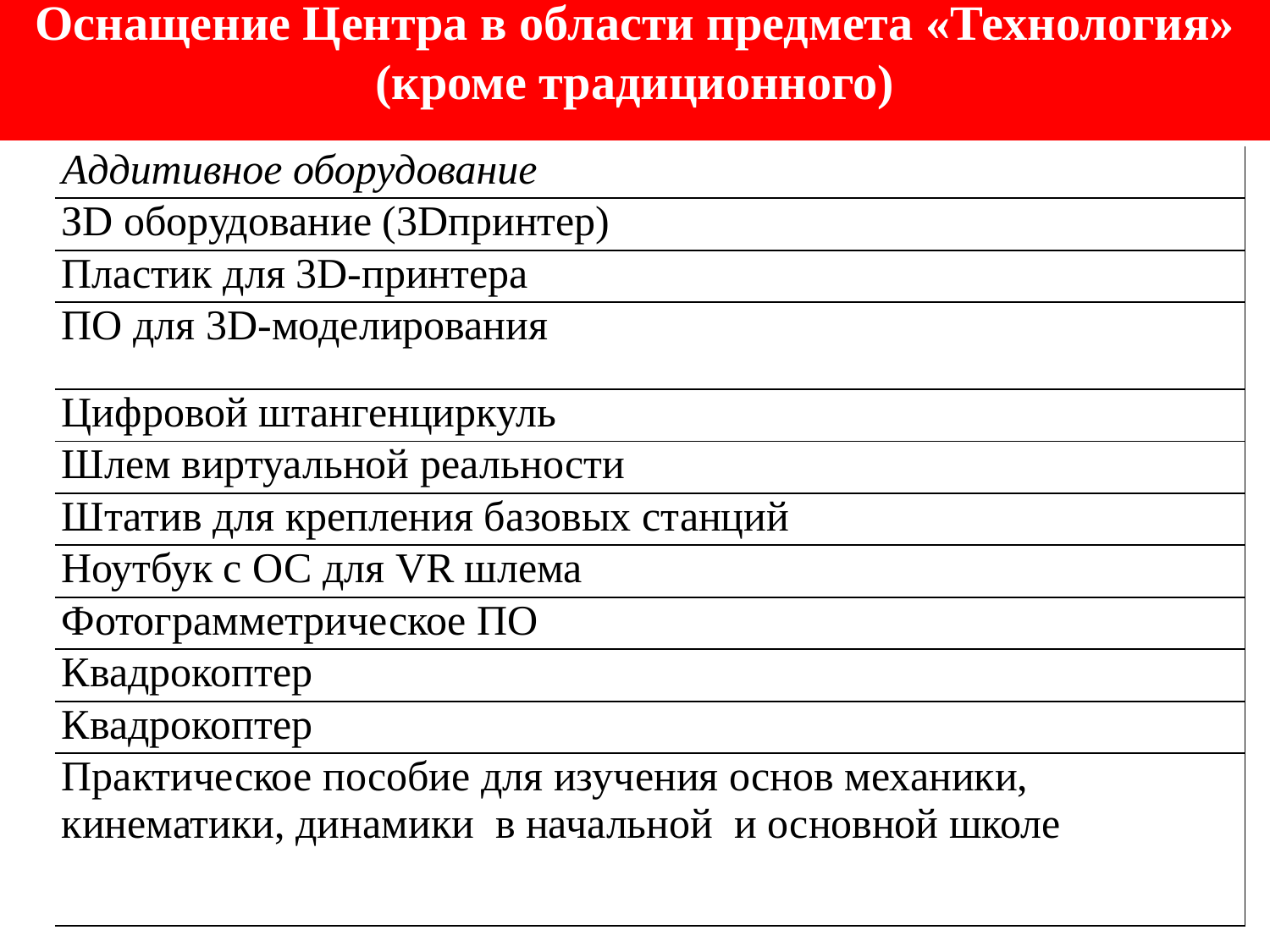

Оснащение Центра в области предмета «Технология» (кроме традиционного)

| Аддитивное оборудование |
| --- |
| ЗD оборудование (3Dпринтер) |
| Пластик для 3D-принтера |
| ПО для 3D-моделирования |
| Цифровой штангенциркуль |
| Шлем виртуальной реальности |
| Штатив для крепления базовых станций |
| Ноутбук с ОС для VR шлема |
| Фотограмметрическое ПО |
| Квадрокоптер |
| Квадрокоптер |
| Практическое пособие для изучения основ механики, кинематики, динамики  в начальной  и основной школе |
#